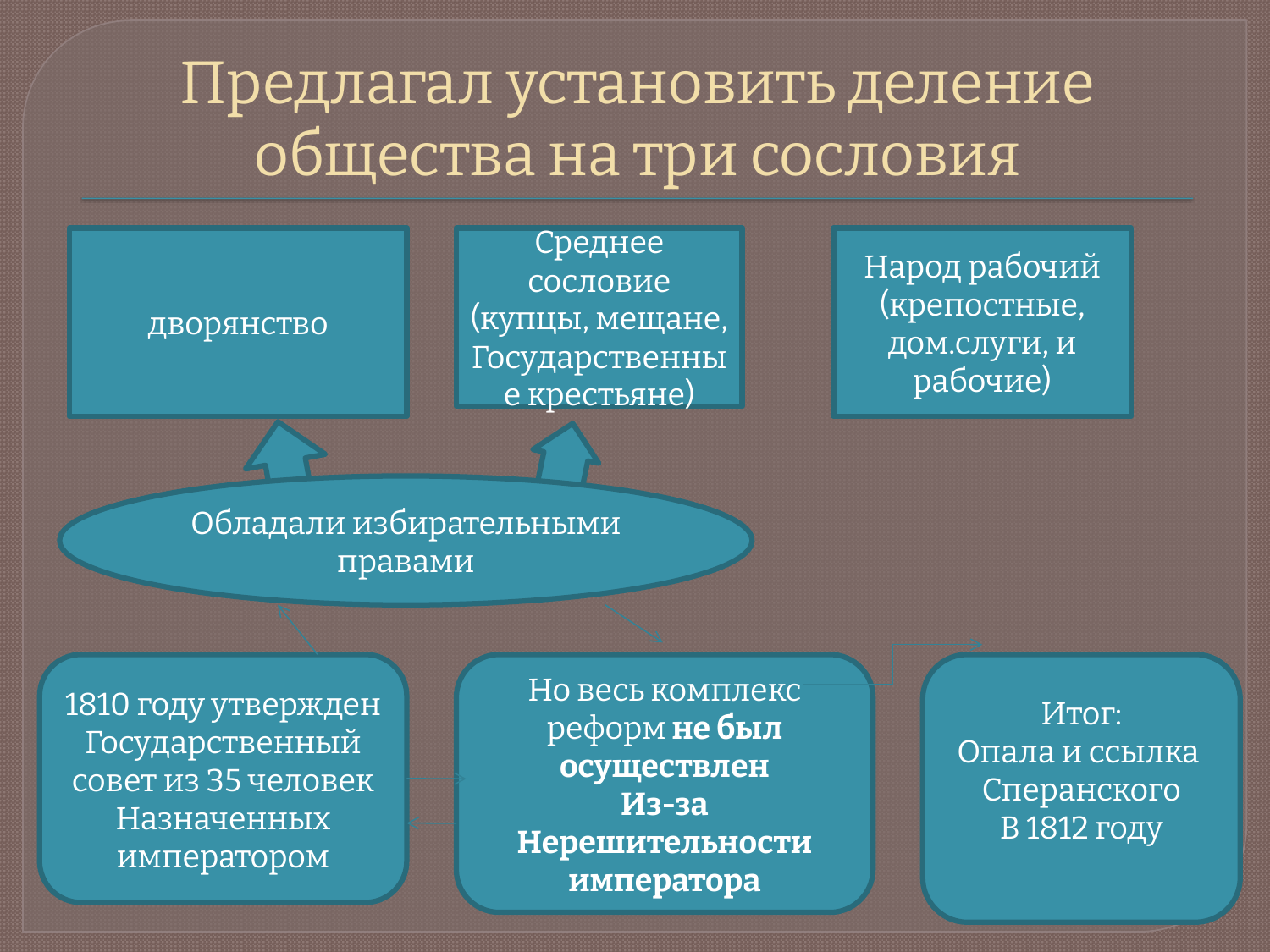

# Предлагал установить деление общества на три сословия
дворянство
Среднее сословие
(купцы, мещане,
Государственные крестьяне)
Народ рабочий
(крепостные, дом.слуги, и рабочие)

Обладали избирательными правами
1810 году утвержден
Государственный совет из 35 человек
Назначенных императором
Но весь комплекс реформ не был осуществлен
Из-за
Нерешительности императора
Итог:
Опала и ссылка
Сперанского
В 1812 году